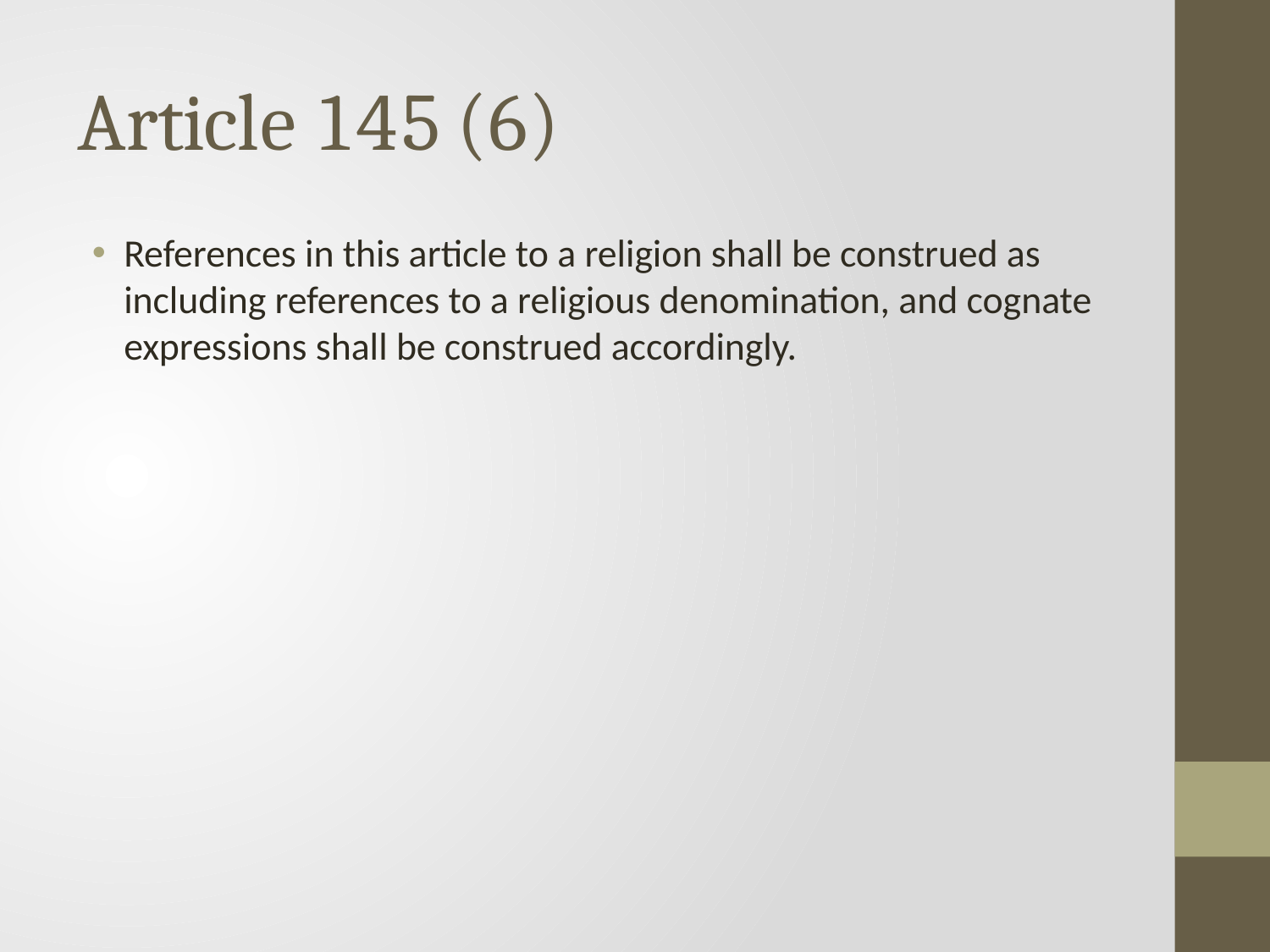

# Article 145 (6)
References in this article to a religion shall be construed as including references to a religious denomination, and cognate expressions shall be construed accordingly.